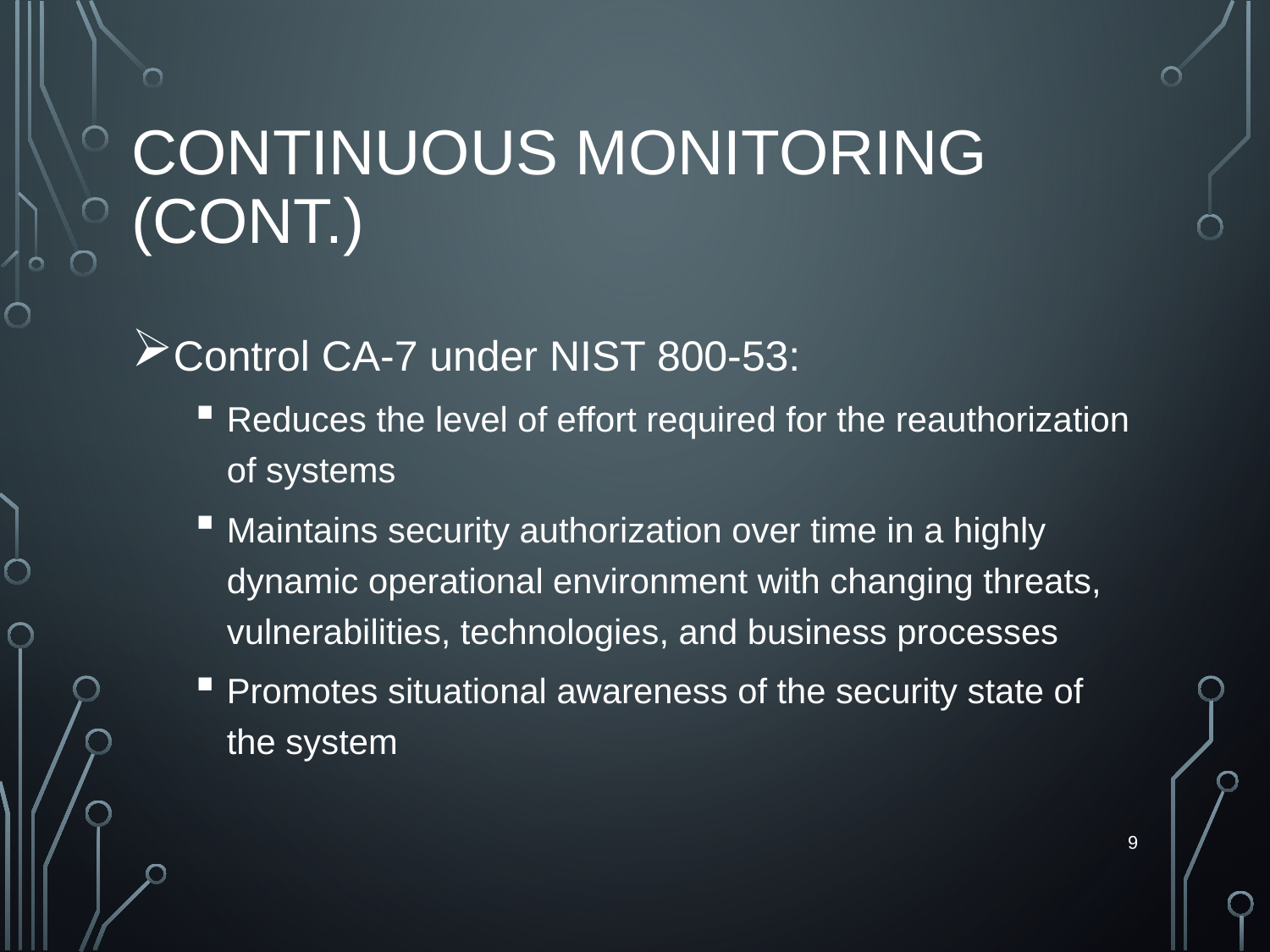

# CONTINUOUS MONITORING (cont.)
Control CA-7 under NIST 800-53:
Reduces the level of effort required for the reauthorization of systems
Maintains security authorization over time in a highly dynamic operational environment with changing threats, vulnerabilities, technologies, and business processes
Promotes situational awareness of the security state of the system

9